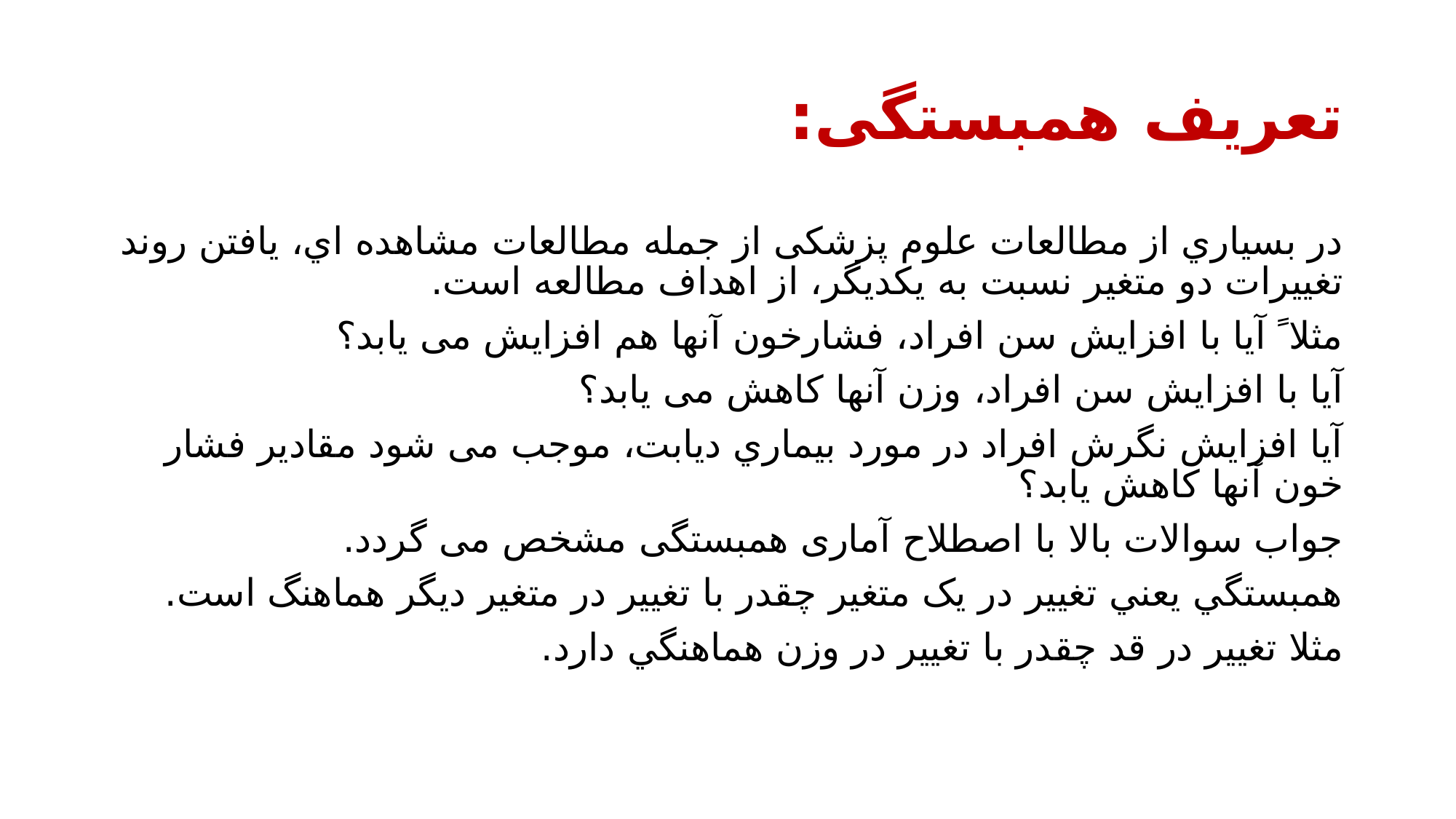

# تعریف همبستگی:

در بسیاري از مطالعات علوم پزشکی از جمله مطالعات مشاهده اي، یافتن روند تغییرات دو متغیر نسبت به یکدیگر، از اهداف مطالعه است.
مثلا ً آیا با افزایش سن افراد، فشارخون آنها هم افزایش می یابد؟
آیا با افزایش سن افراد، وزن آنها کاهش می یابد؟
آیا افزایش نگرش افراد در مورد بیماري دیابت، موجب می شود مقادیر فشار خون آنها کاهش یابد؟
جواب سوالات بالا با اصطلاح آماری همبستگی مشخص می گردد.
همبستگي يعني تغيير در يک متغير چقدر با تغيير در متغير ديگر هماهنگ است.
مثلا تغيير در قد چقدر با تغيير در وزن هماهنگي دارد.